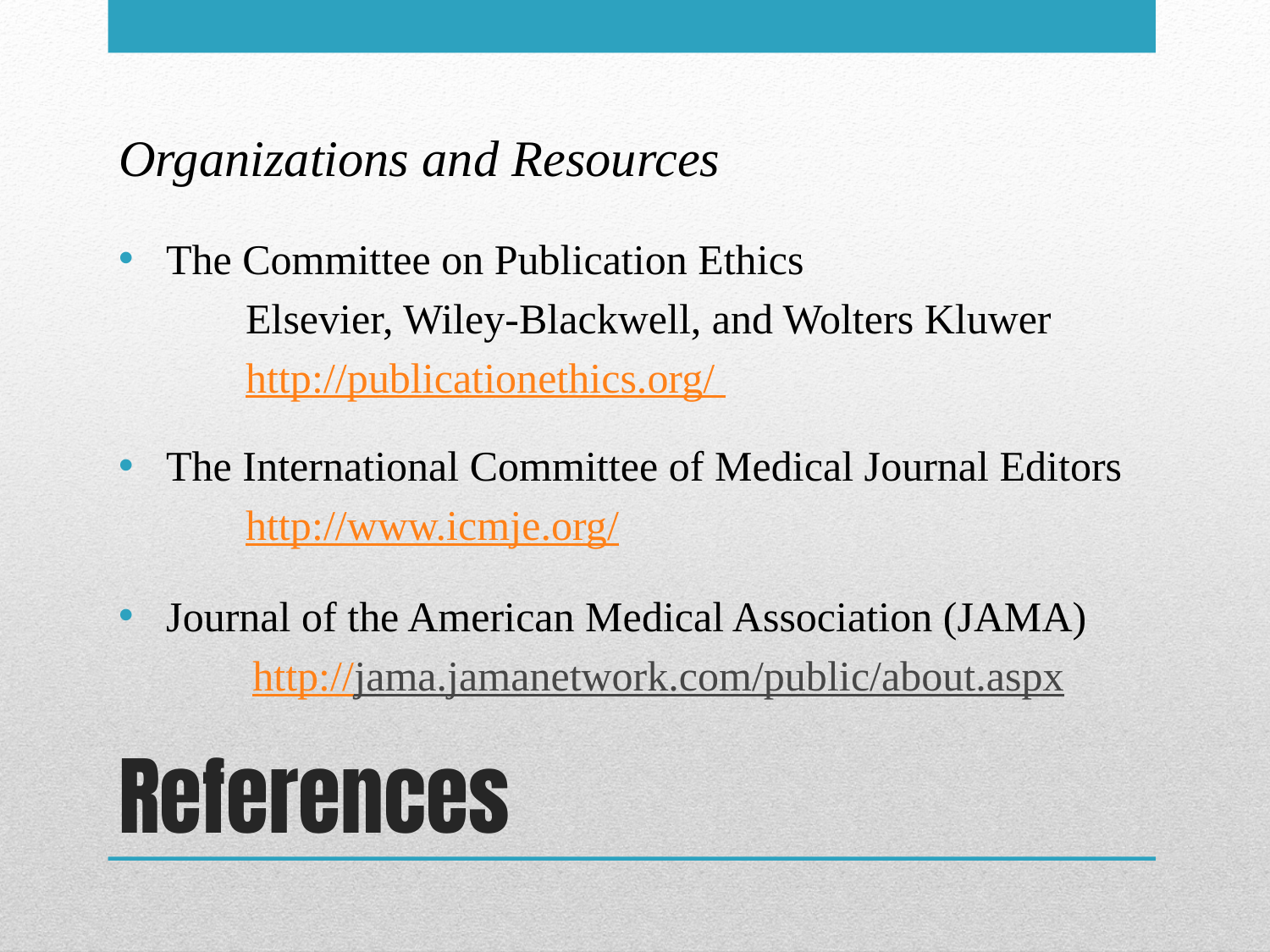

Organizations and Resources

The Committee on Publication Ethics
	Elsevier, Wiley-Blackwell, and Wolters Kluwer
	http://publicationethics.org/

The International Committee of Medical Journal Editors
http://www.icmje.org/

Journal of the American Medical Association (JAMA)
http://jama.jamanetwork.com/public/about.aspx

# References